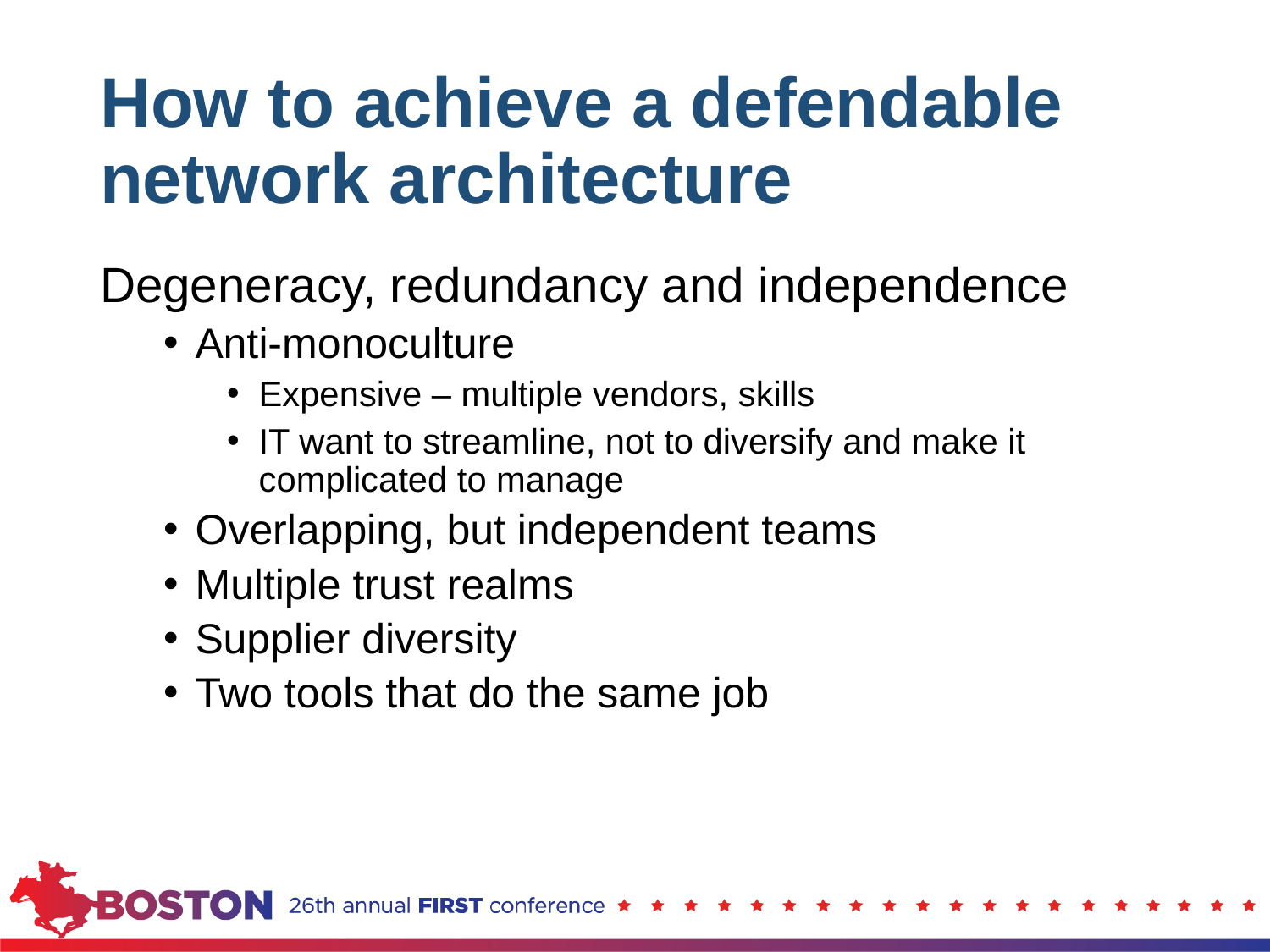

# How to achieve a defendable network architecture
Degeneracy, redundancy and independence
Anti-monoculture
Expensive – multiple vendors, skills
IT want to streamline, not to diversify and make it complicated to manage
Overlapping, but independent teams
Multiple trust realms
Supplier diversity
Two tools that do the same job